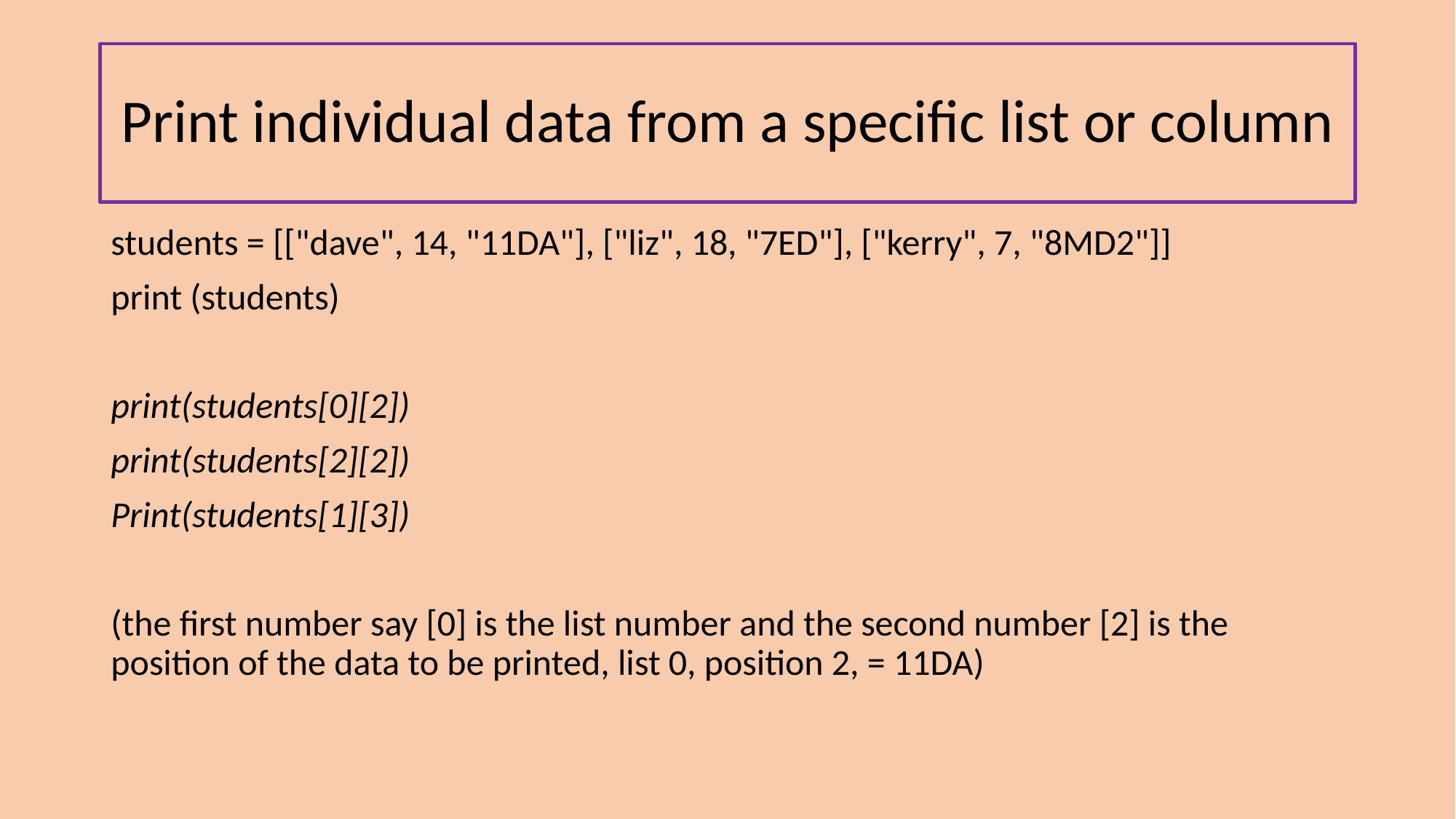

# Print individual data from a specific list or column
students = [["dave", 14, "11DA"], ["liz", 18, "7ED"], ["kerry", 7, "8MD2"]]
print (students)

print(students[0][2])
print(students[2][2])
Print(students[1][3])

(the first number say [0] is the list number and the second number [2] is the position of the data to be printed, list 0, position 2, = 11DA)